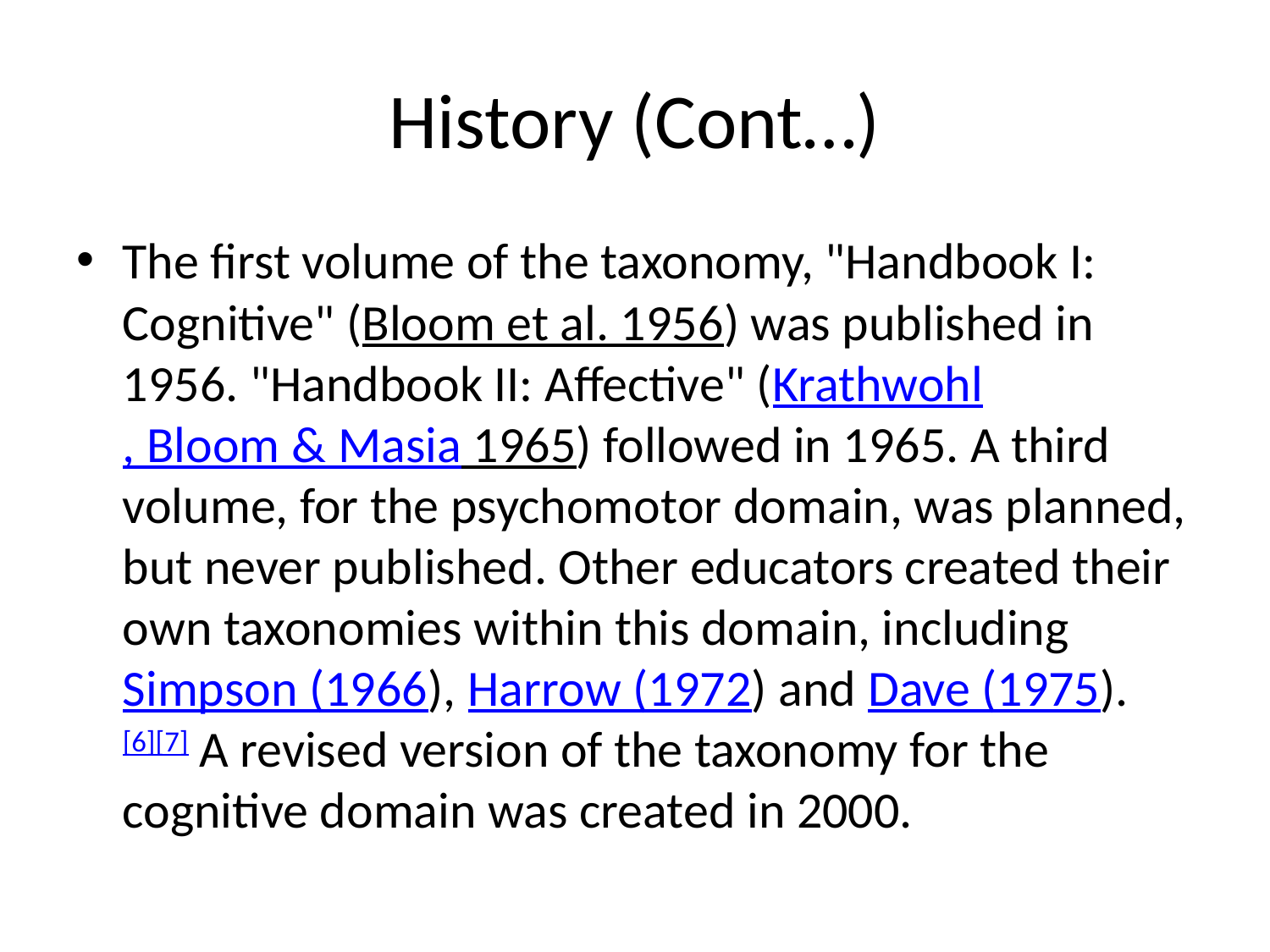

# History (Cont…)
The first volume of the taxonomy, "Handbook I: Cognitive" (Bloom et al. 1956) was published in 1956. "Handbook II: Affective" (Krathwohl, Bloom & Masia 1965) followed in 1965. A third volume, for the psychomotor domain, was planned, but never published. Other educators created their own taxonomies within this domain, including Simpson (1966), Harrow (1972) and Dave (1975).[6][7] A revised version of the taxonomy for the cognitive domain was created in 2000.